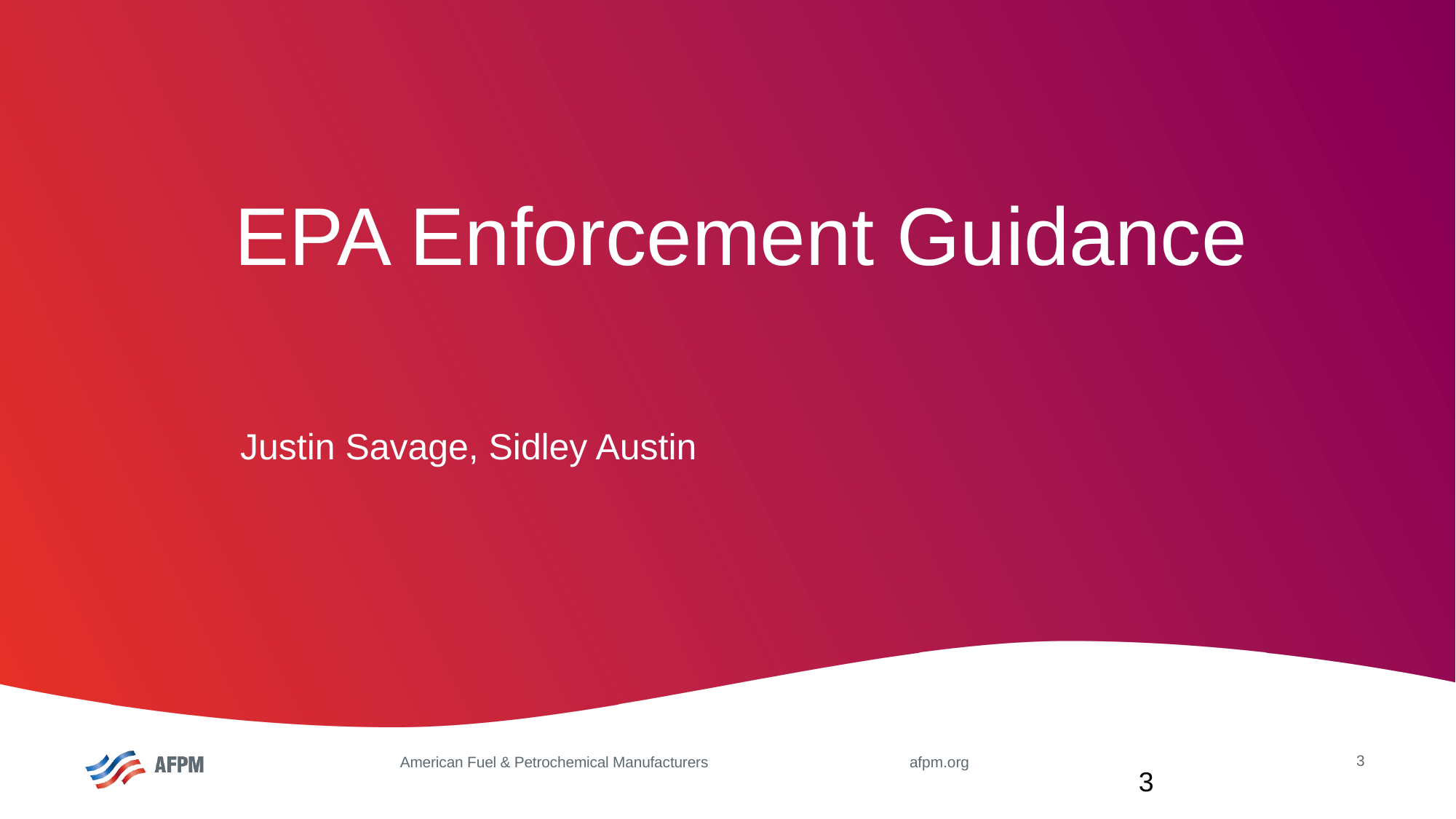

# EPA Enforcement Guidance
Justin Savage, Sidley Austin
3